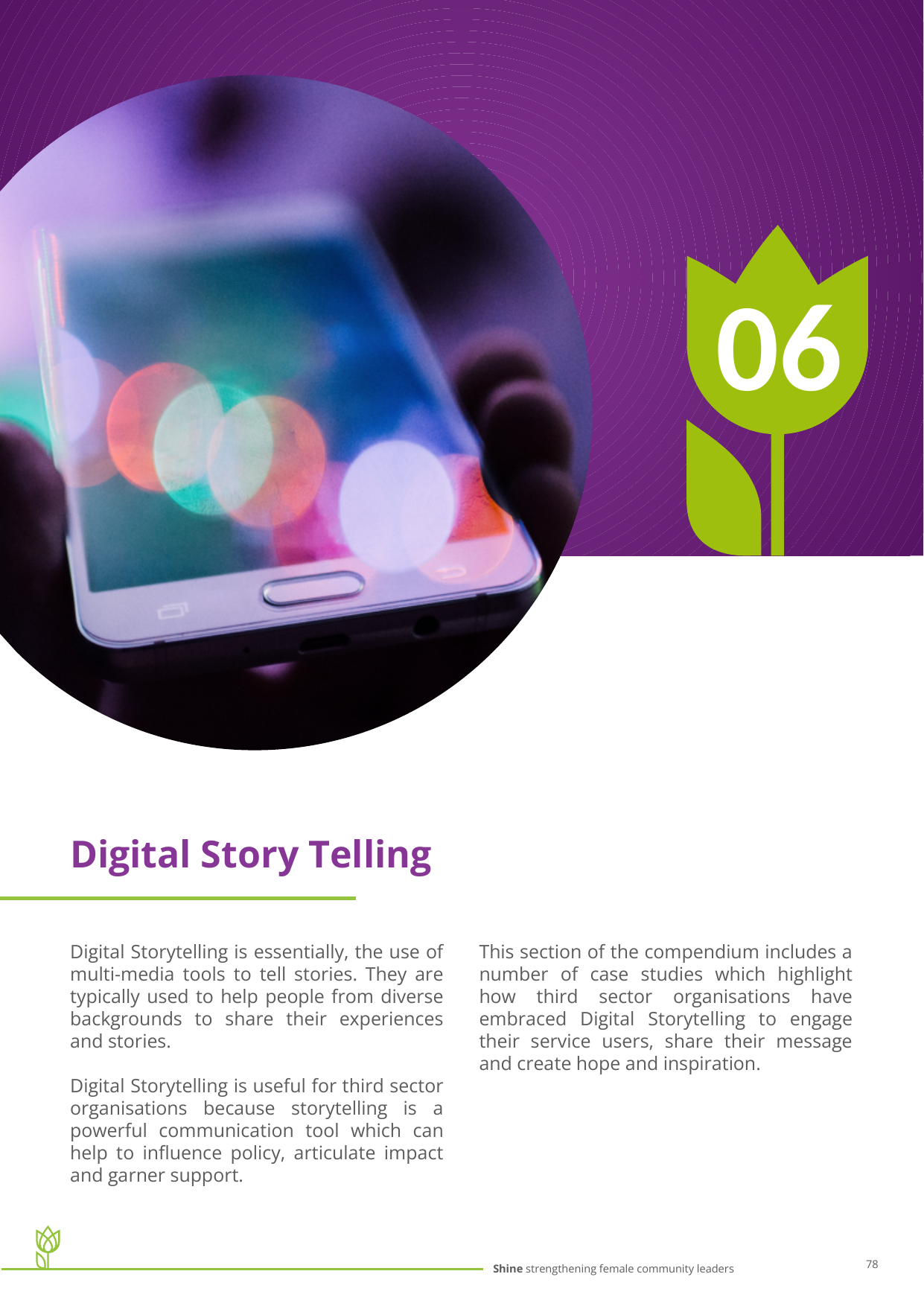

06
Digital Story Telling

Digital Storytelling is essentially, the use of multi-media tools to tell stories. They are typically used to help people from diverse backgrounds to share their experiences and stories.

Digital Storytelling is useful for third sector organisations because storytelling is a powerful communication tool which can help to influence policy, articulate impact and garner support.
This section of the compendium includes a number of case studies which highlight how third sector organisations have embraced Digital Storytelling to engage their service users, share their message and create hope and inspiration.
78